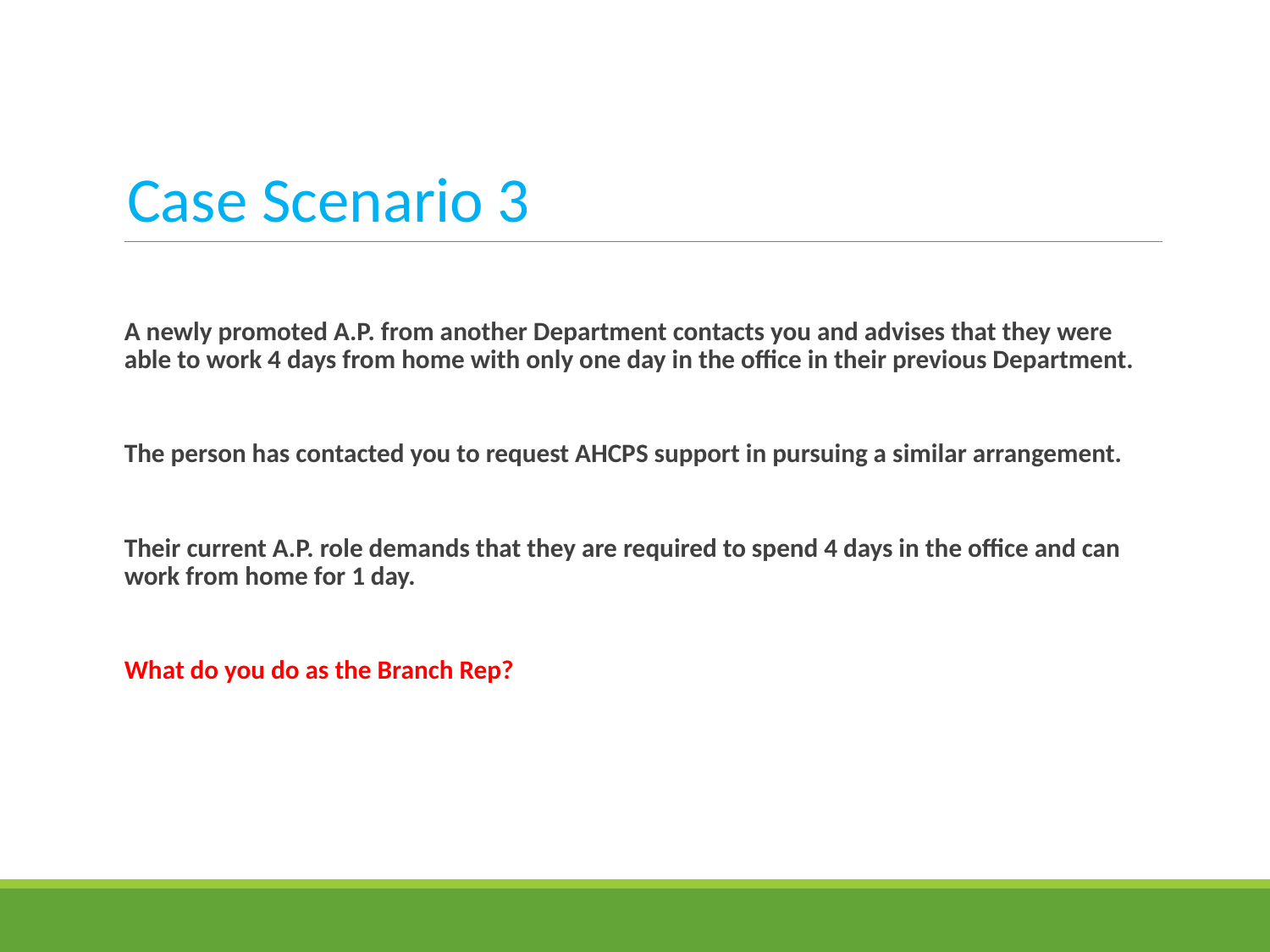

# Case Scenario 3
A newly promoted A.P. from another Department contacts you and advises that they were able to work 4 days from home with only one day in the office in their previous Department.

The person has contacted you to request AHCPS support in pursuing a similar arrangement.

Their current A.P. role demands that they are required to spend 4 days in the office and can work from home for 1 day.

What do you do as the Branch Rep?